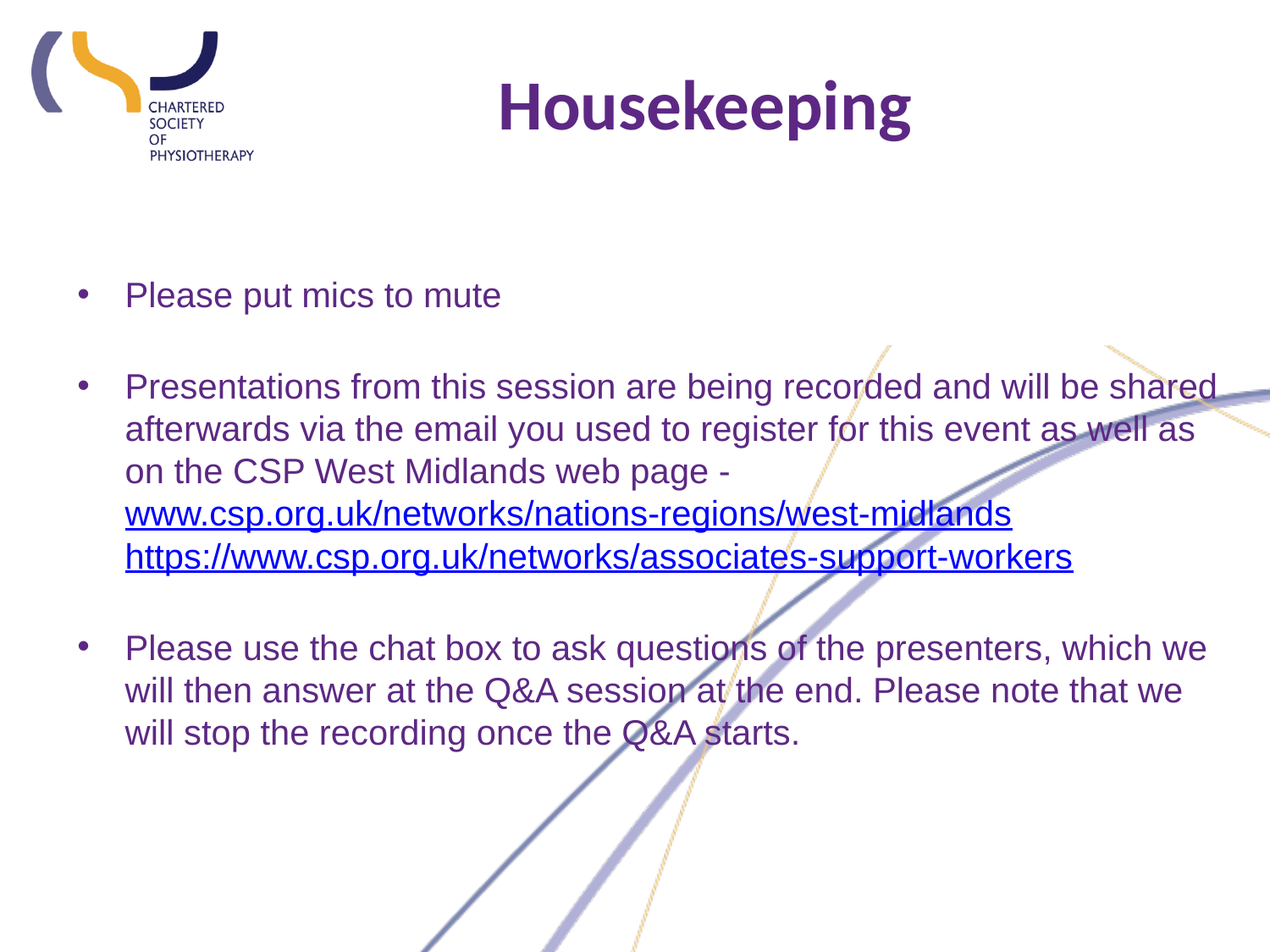

Housekeeping
Please put mics to mute
Presentations from this session are being recorded and will be shared afterwards via the email you used to register for this event as well as on the CSP West Midlands web page - www.csp.org.uk/networks/nations-regions/west-midlands
https://www.csp.org.uk/networks/associates-support-workers
Please use the chat box to ask questions of the presenters, which we will then answer at the Q&A session at the end. Please note that we will stop the recording once the Q&A starts.